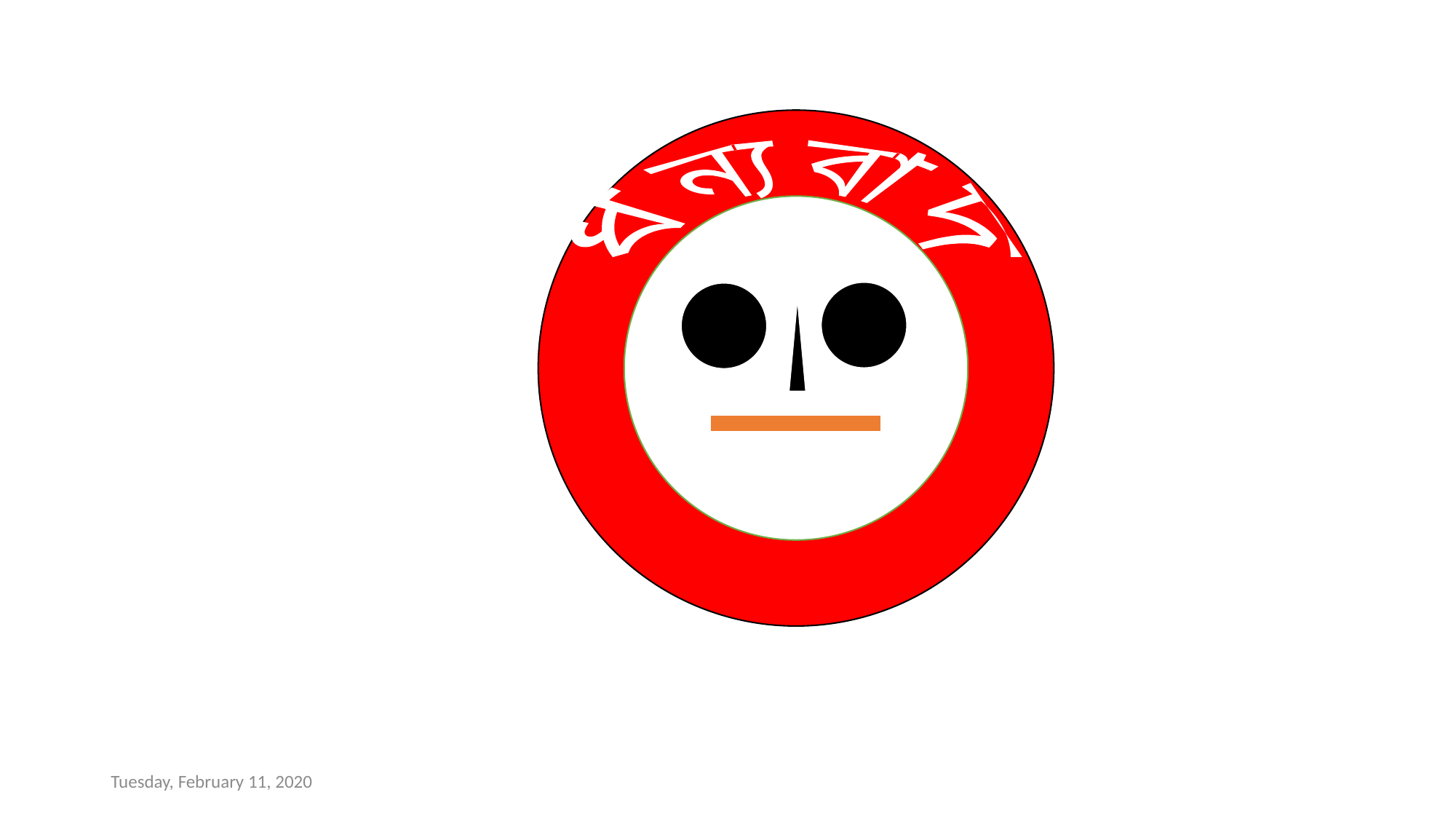

ধ ন্য বা দ
Tuesday, February 11, 2020